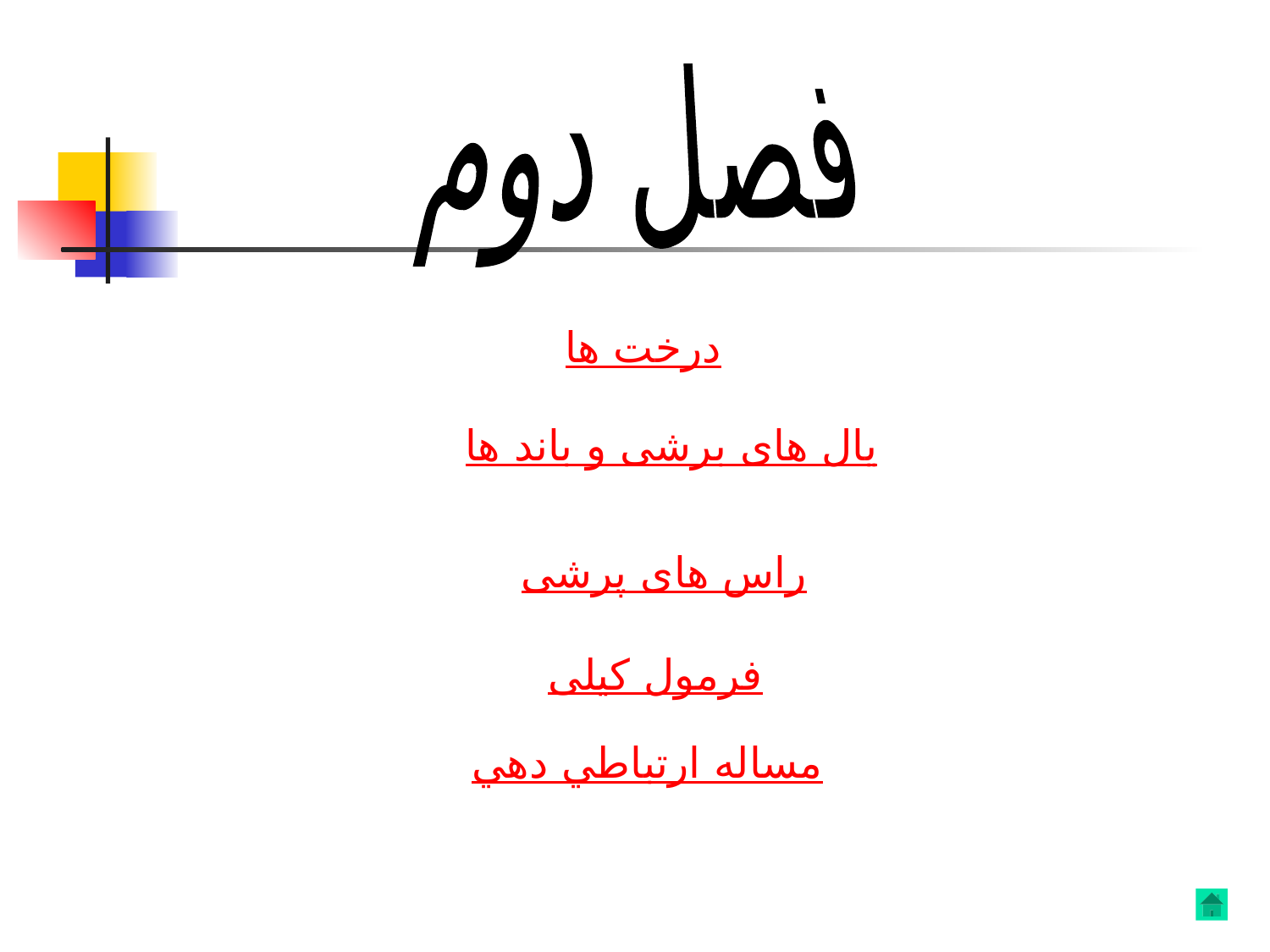

فصل دوم
درخت ها
یال های برشی و باند ها
راس های پرشی
فرمول کیلی
مساله ارتباطي دهي